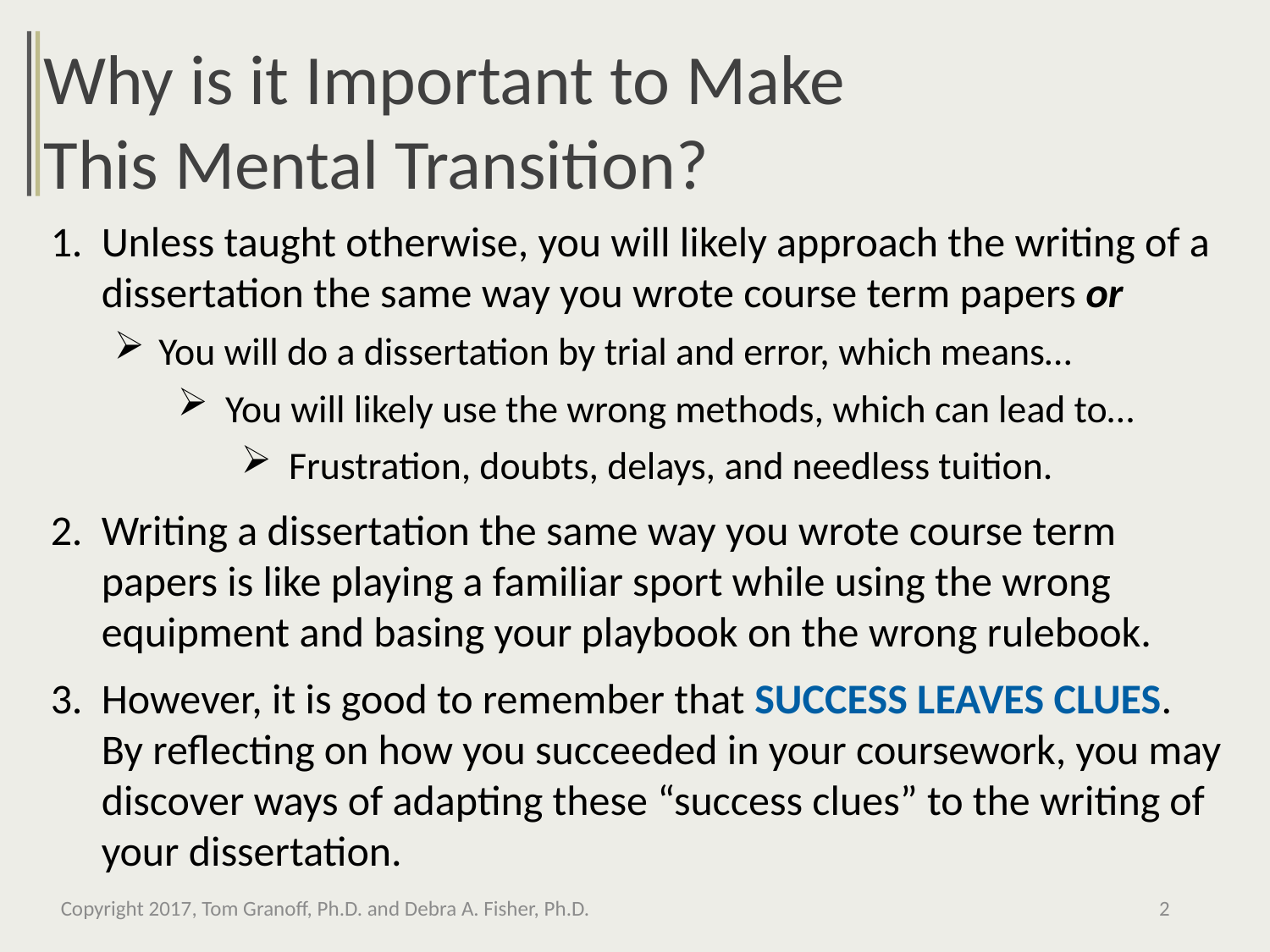

Why is it Important to Make
This Mental Transition?

Unless taught otherwise, you will likely approach the writing of a dissertation the same way you wrote course term papers or
You will do a dissertation by trial and error, which means…
You will likely use the wrong methods, which can lead to…
Frustration, doubts, delays, and needless tuition.
Writing a dissertation the same way you wrote course term papers is like playing a familiar sport while using the wrong equipment and basing your playbook on the wrong rulebook.
However, it is good to remember that success leaves clues.  By reflecting on how you succeeded in your coursework, you may discover ways of adapting these “success clues” to the writing of your dissertation.
Copyright 2017, Tom Granoff, Ph.D. and Debra A. Fisher, Ph.D.
2